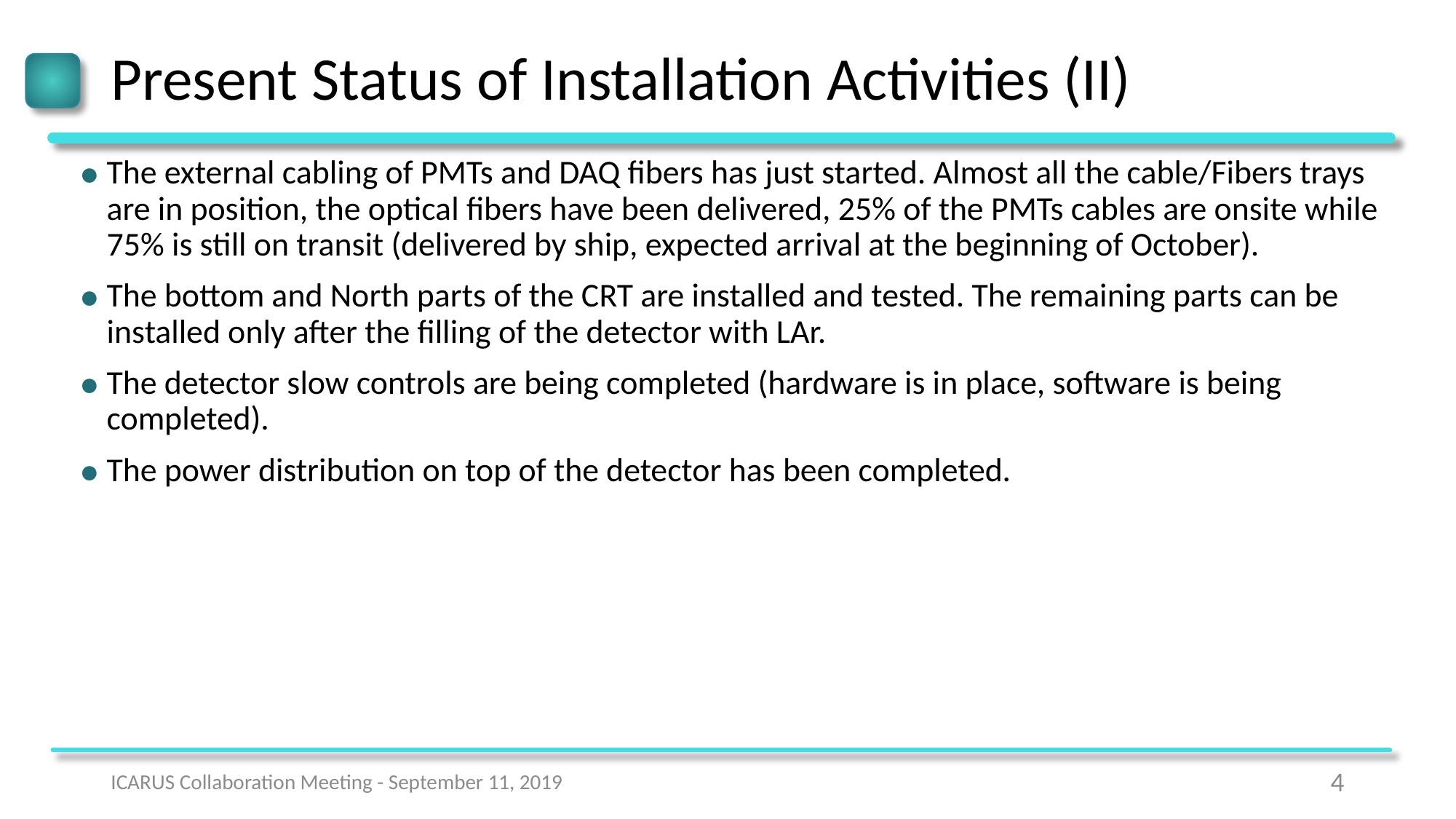

# Present Status of Installation Activities (II)
The external cabling of PMTs and DAQ fibers has just started. Almost all the cable/Fibers trays are in position, the optical fibers have been delivered, 25% of the PMTs cables are onsite while 75% is still on transit (delivered by ship, expected arrival at the beginning of October).
The bottom and North parts of the CRT are installed and tested. The remaining parts can be installed only after the filling of the detector with LAr.
The detector slow controls are being completed (hardware is in place, software is being completed).
The power distribution on top of the detector has been completed.
ICARUS Collaboration Meeting - September 11, 2019
4